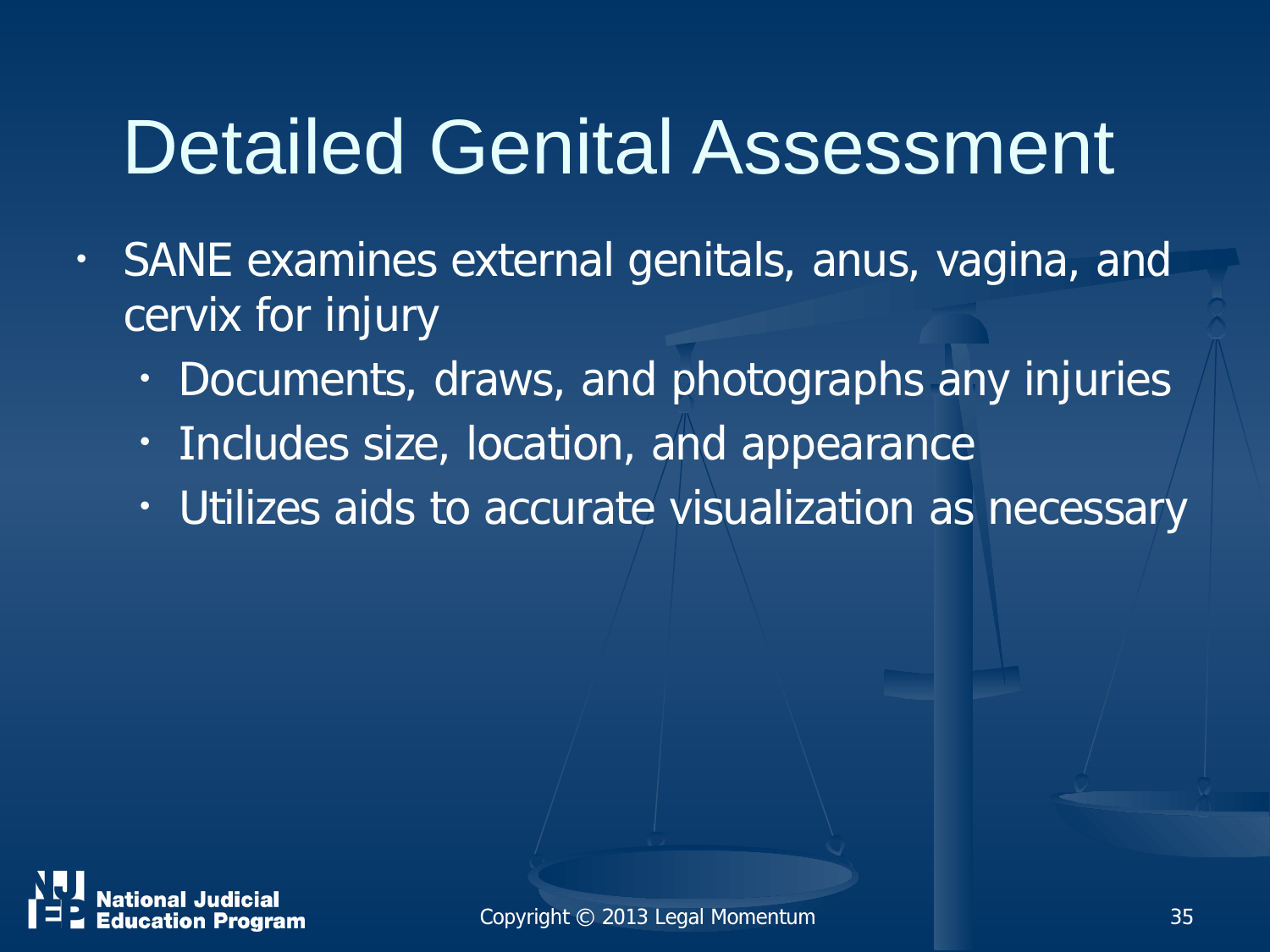

# Detailed Genital Assessment

SANE examines external genitals, anus, vagina, and cervix for injury
Documents, draws, and photographs any injuries
Includes size, location, and appearance
Utilizes aids to accurate visualization as necessary
Copyright © 2013 Legal Momentum
35